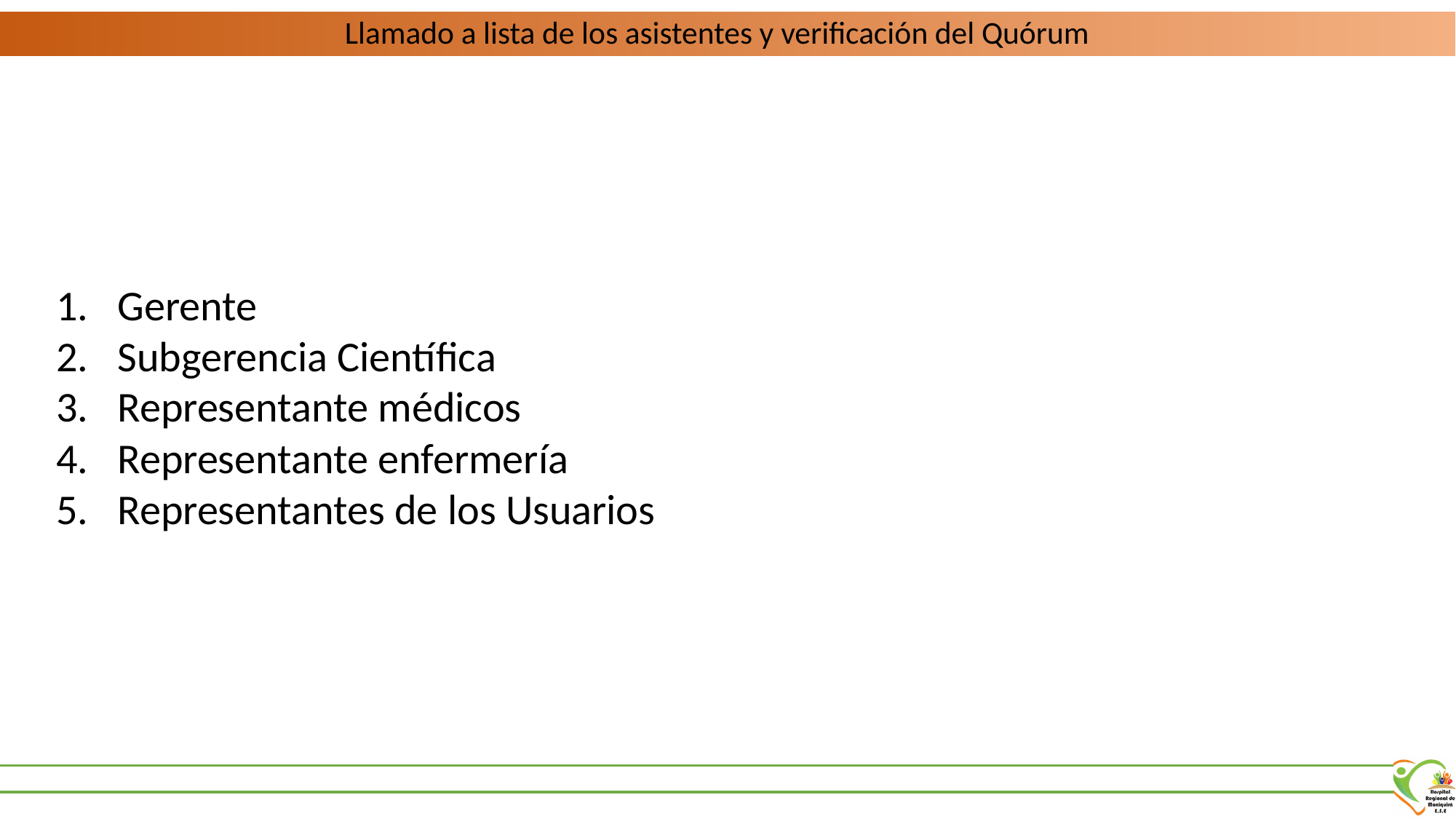

Llamado a lista de los asistentes y verificación del Quórum
Gerente
Subgerencia Científica
Representante médicos
Representante enfermería
Representantes de los Usuarios